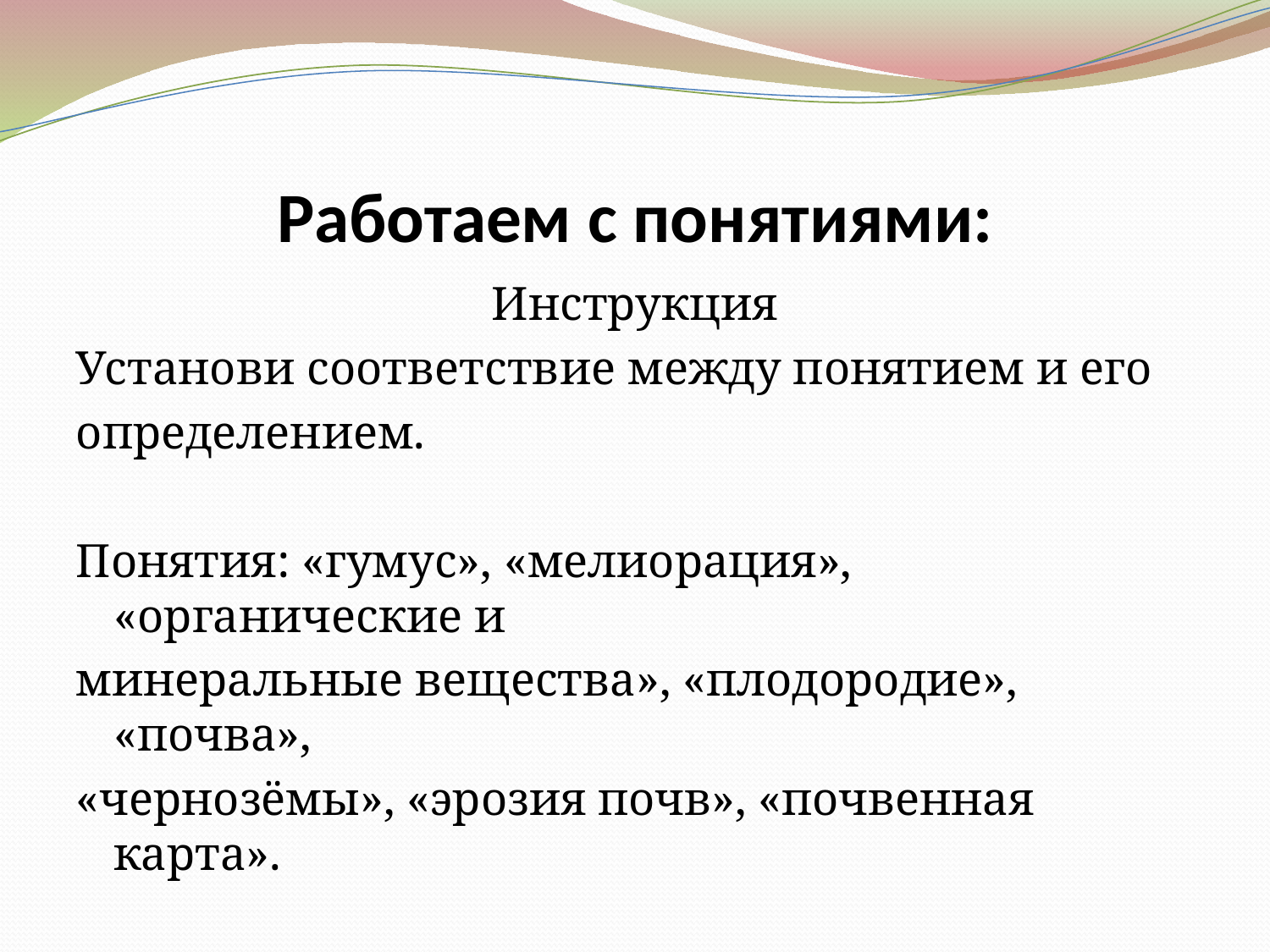

# Работаем с понятиями:
Инструкция
Установи соответствие между понятием и его
определением.

Понятия: «гумус», «мелиорация», «органические и
минеральные вещества», «плодородие», «почва»,
«чернозёмы», «эрозия почв», «почвенная карта».